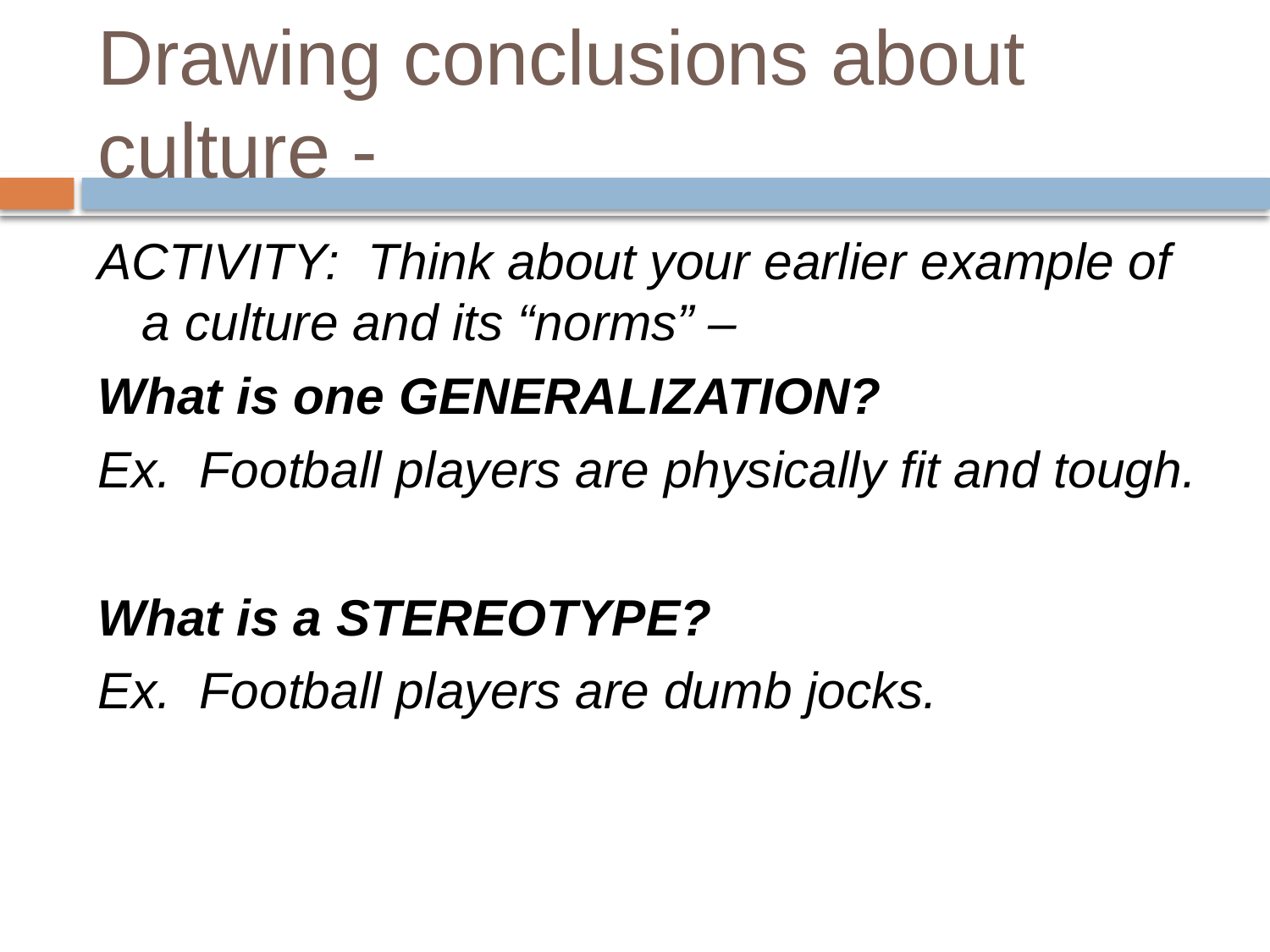

# Drawing conclusions about culture -
ACTIVITY:  Think about your earlier example of a culture and its “norms” –
What is one GENERALIZATION?
Ex.  Football players are physically fit and tough.

What is a STEREOTYPE?
Ex.  Football players are dumb jocks.